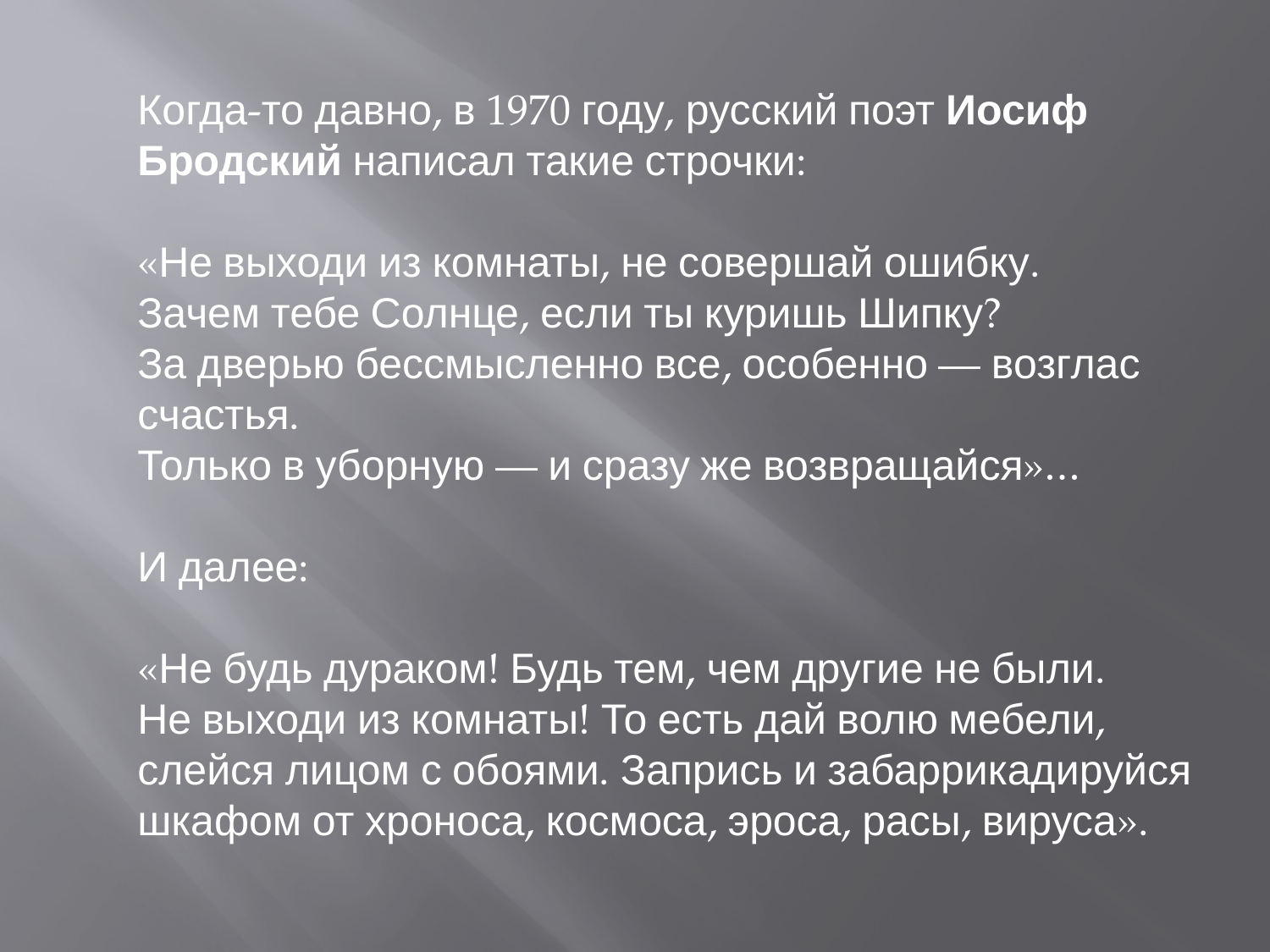

Когда-то давно, в 1970 году, русский поэт Иосиф Бродский написал такие строчки:

«Не выходи из комнаты, не совершай ошибку.
Зачем тебе Солнце, если ты куришь Шипку?
За дверью бессмысленно все, особенно — возглас счастья.
Только в уборную — и сразу же возвращайся»…

И далее:

«Не будь дураком! Будь тем, чем другие не были.
Не выходи из комнаты! То есть дай волю мебели,
слейся лицом с обоями. Запрись и забаррикадируйся
шкафом от хроноса, космоса, эроса, расы, вируса».